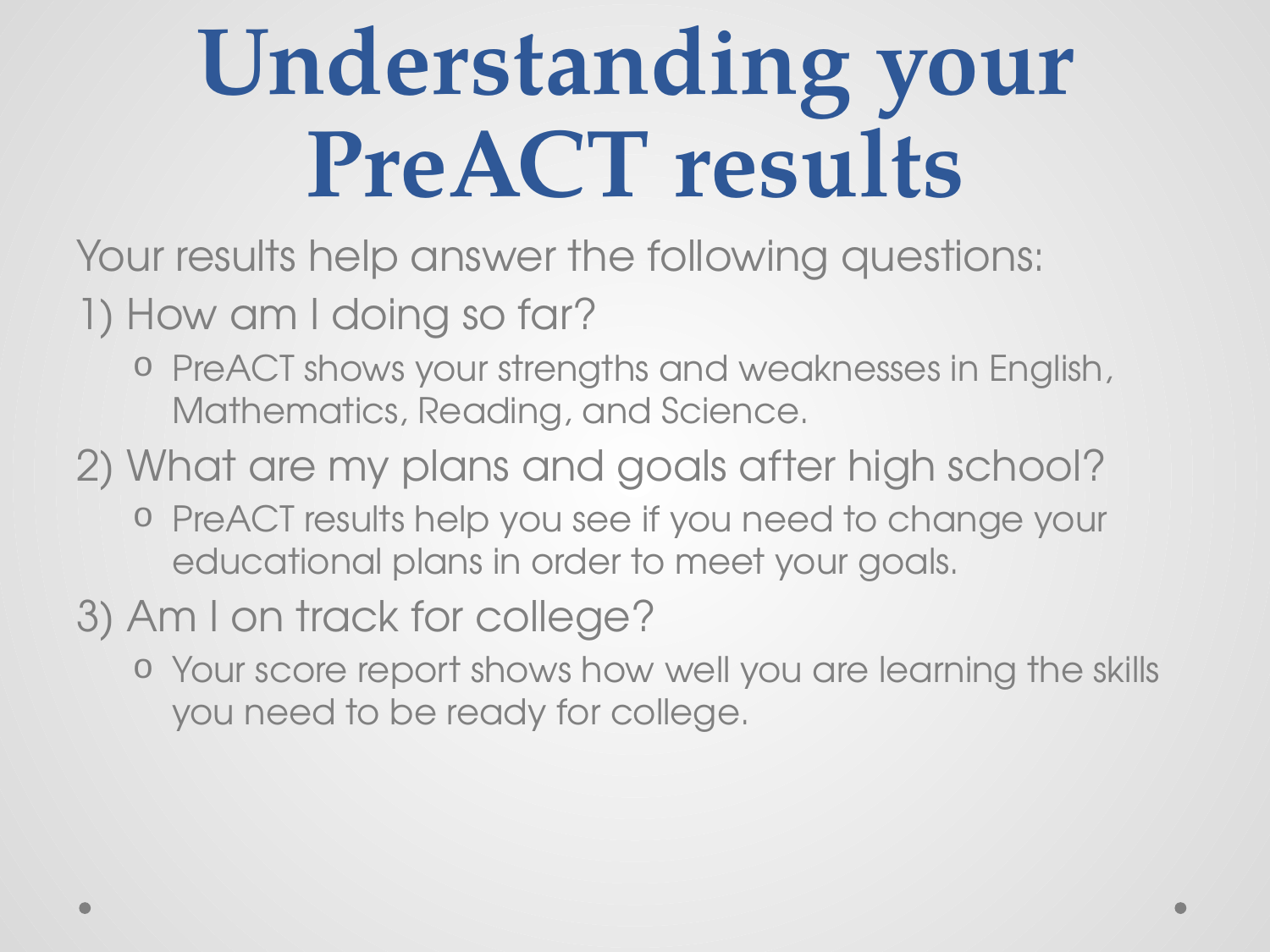

# Understanding your PreACT results
Your results help answer the following questions:
1) How am I doing so far?
PreACT shows your strengths and weaknesses in English, Mathematics, Reading, and Science.
2) What are my plans and goals after high school?
PreACT results help you see if you need to change your educational plans in order to meet your goals.
3) Am I on track for college?
Your score report shows how well you are learning the skills you need to be ready for college.